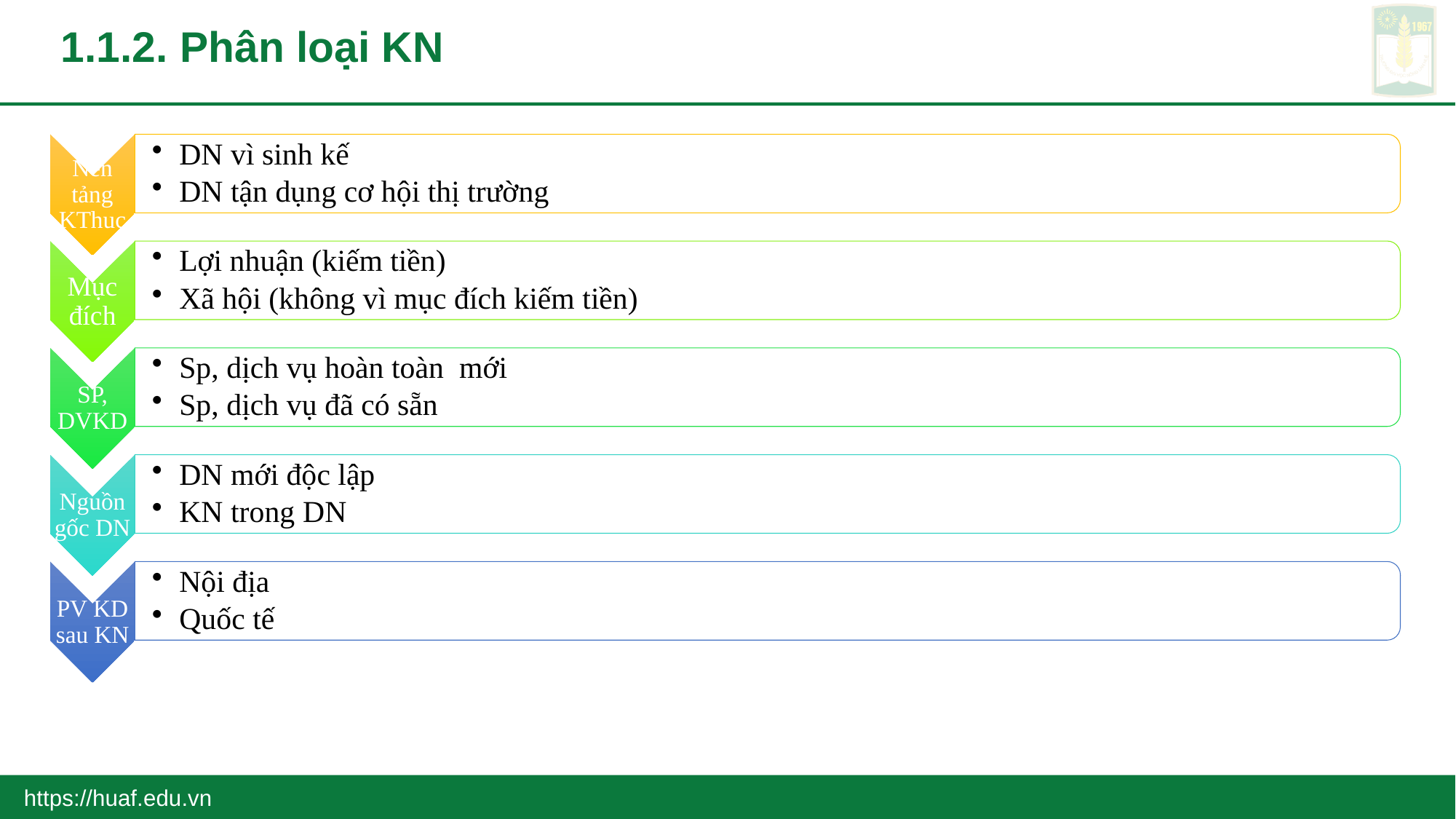

# 1.1.2. Phân loại KN
Nền tảng KThuc
DN vì sinh kế
DN tận dụng cơ hội thị trường
Mục đích
Lợi nhuận (kiếm tiền)
Xã hội (không vì mục đích kiếm tiền)
SP, DVKD
Sp, dịch vụ hoàn toàn  mới
Sp, dịch vụ đã có sẵn
Nguồn gốc DN
DN mới độc lập
KN trong DN
PV KD sau KN
Nội địa
Quốc tế
https://huaf.edu.vn